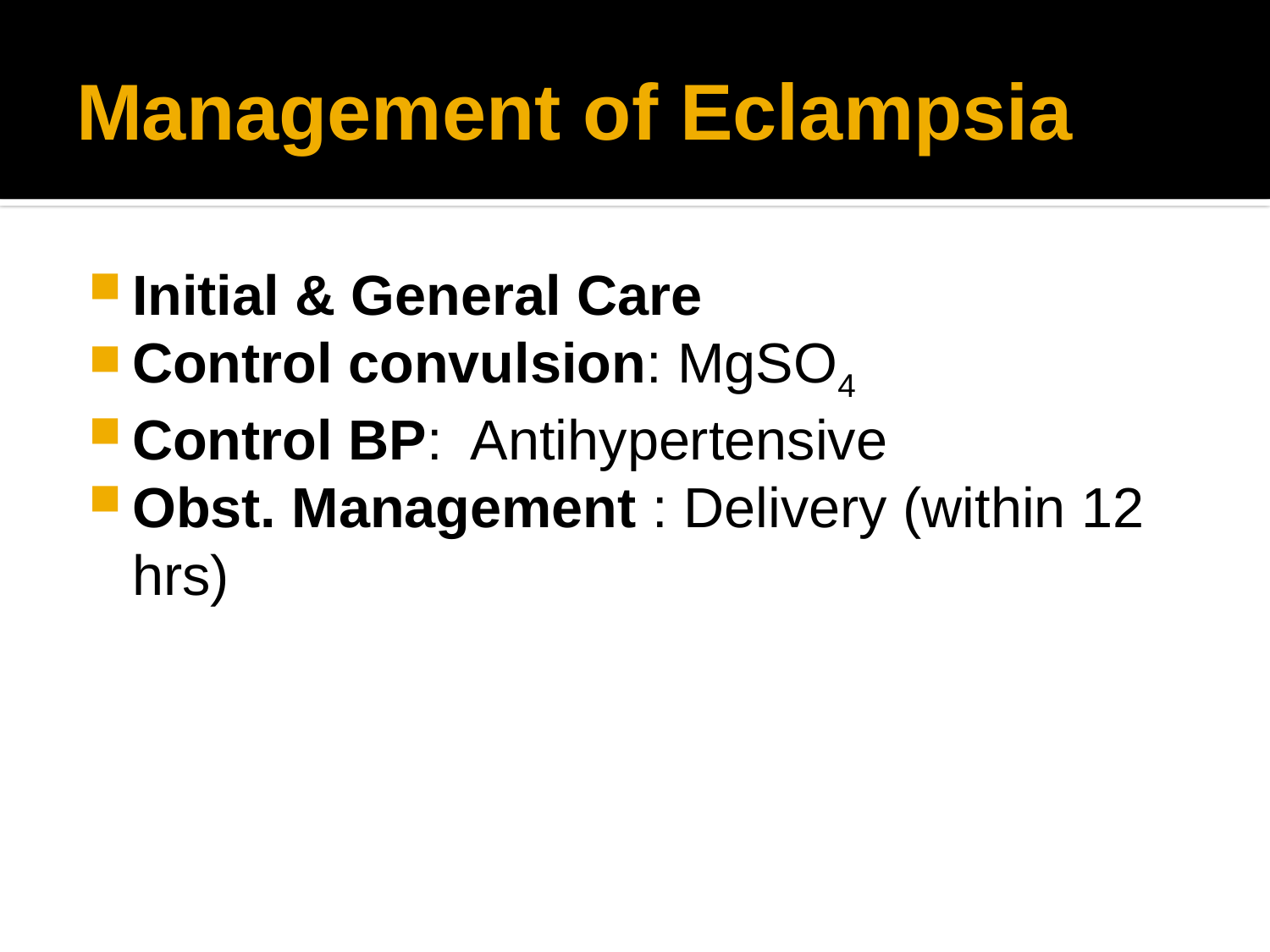

# Management of Eclampsia
Initial & General Care
Control convulsion: MgSO4
Control BP:  Antihypertensive
Obst. Management : Delivery (within 12 hrs)